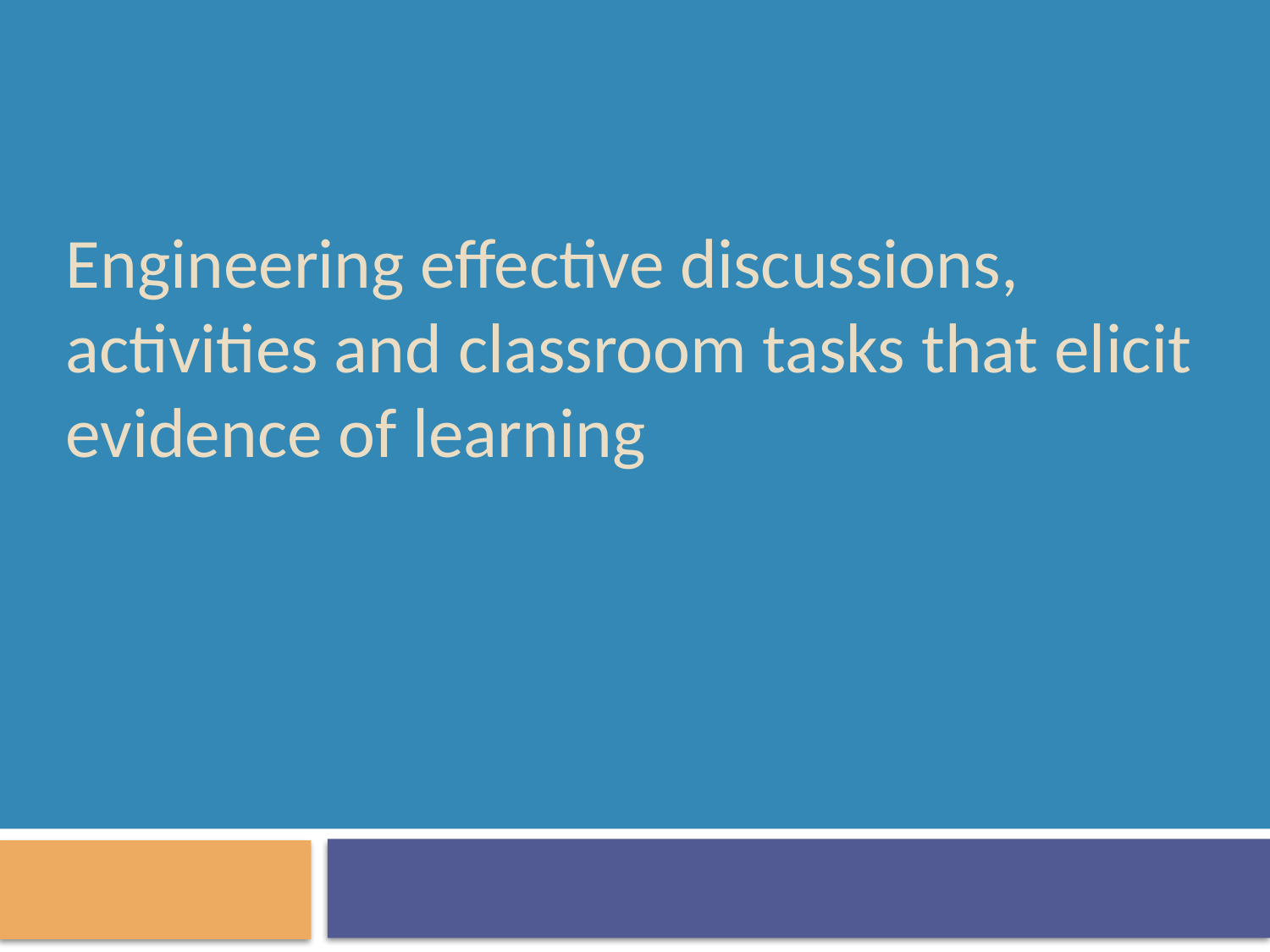

# Engineering effective discussions, activities and classroom tasks that elicit evidence of learning